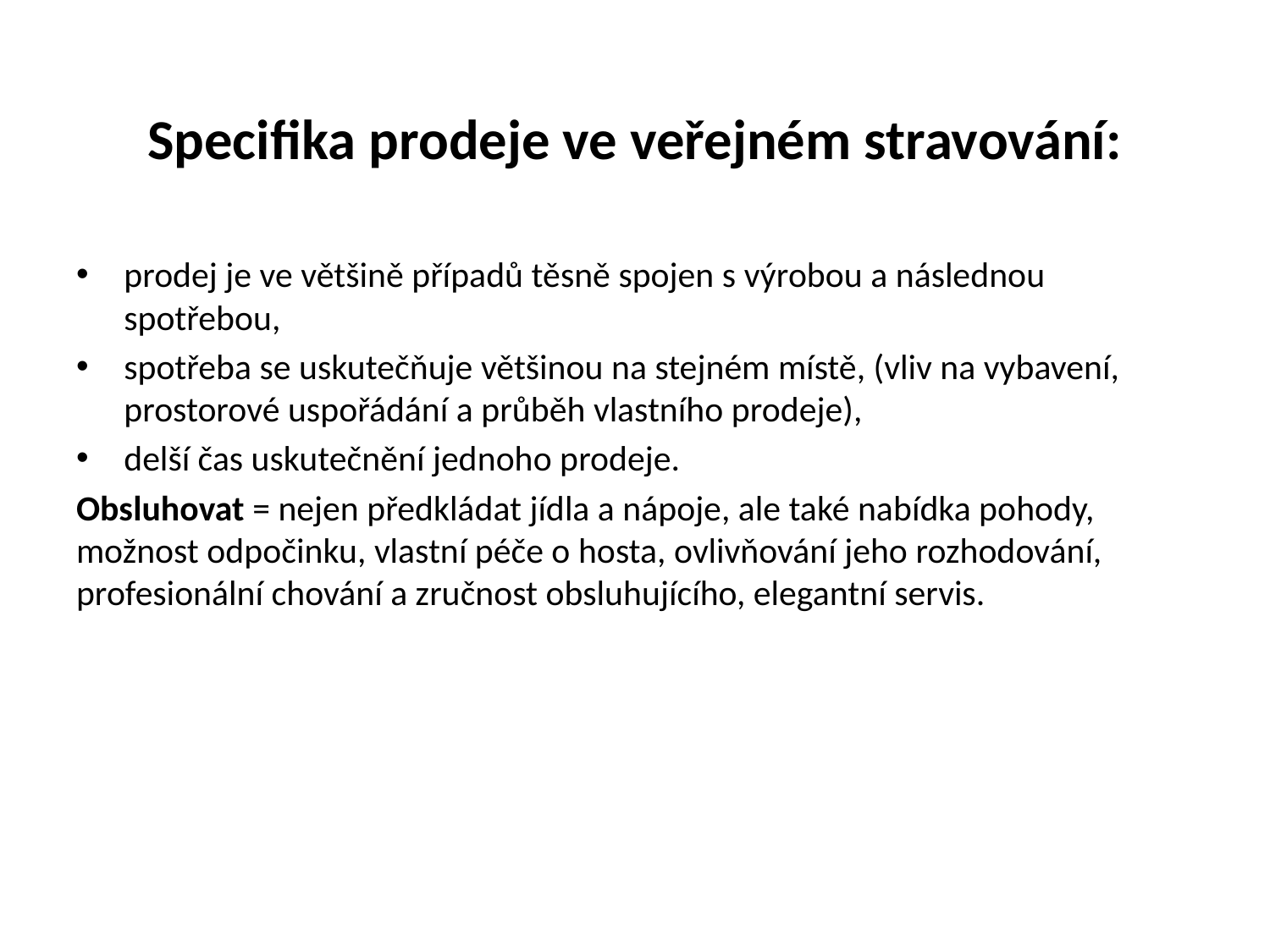

# Specifika prodeje ve veřejném stravování:
prodej je ve většině případů těsně spojen s výrobou a následnou spotřebou,
spotřeba se uskutečňuje většinou na stejném místě, (vliv na vybavení, prostorové uspořádání a průběh vlastního prodeje),
delší čas uskutečnění jednoho prodeje.
Obsluhovat = nejen předkládat jídla a nápoje, ale také nabídka pohody, možnost odpočinku, vlastní péče o hosta, ovlivňování jeho rozhodování, profesionální chování a zručnost obsluhujícího, elegantní servis.